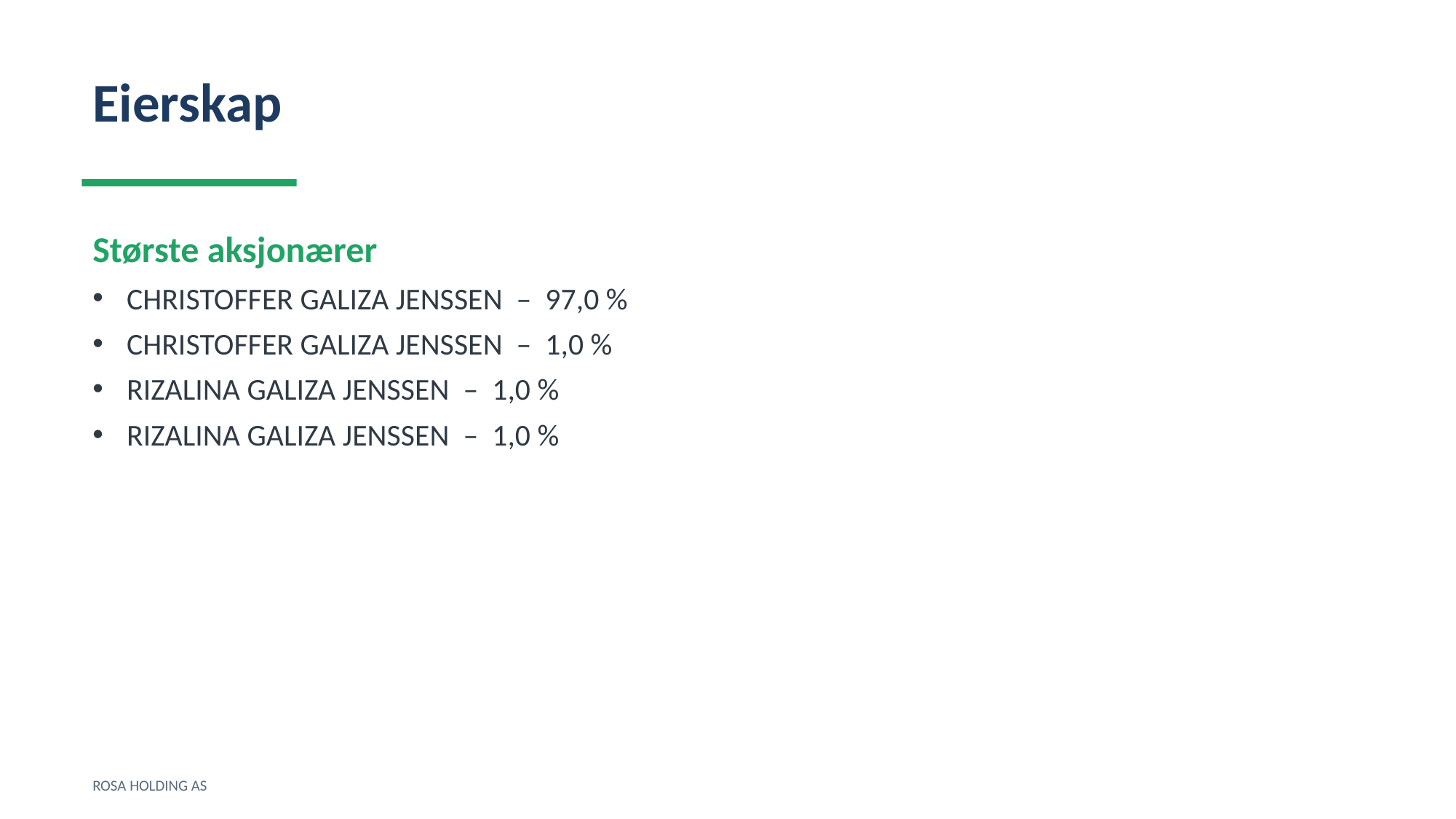

Eierskap

Største aksjonærer
CHRISTOFFER GALIZA JENSSEN  –  97,0 %
CHRISTOFFER GALIZA JENSSEN  –  1,0 %
RIZALINA GALIZA JENSSEN  –  1,0 %
RIZALINA GALIZA JENSSEN  –  1,0 %
ROSA HOLDING AS